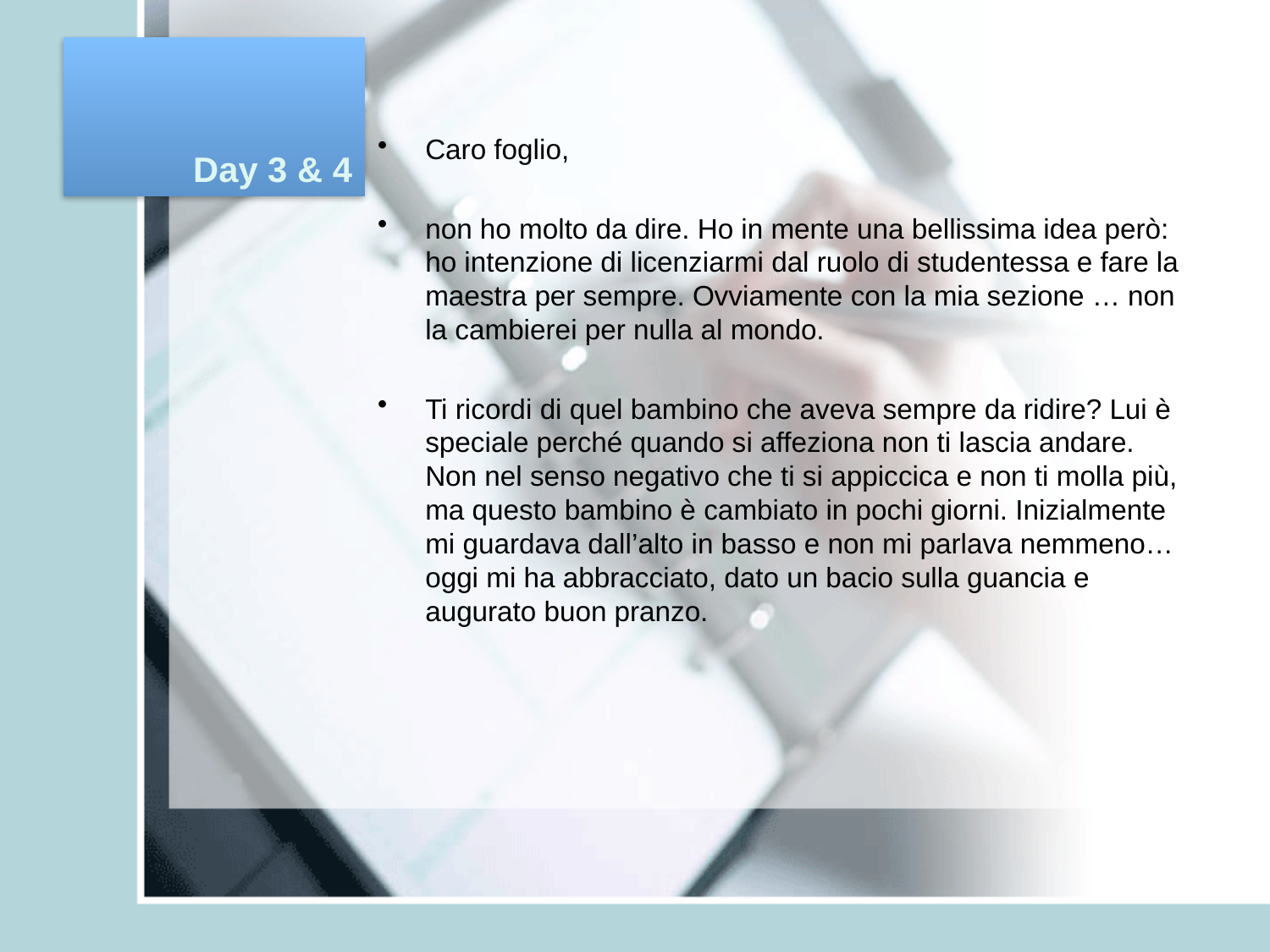

# Day 3 & 4

Caro foglio,

non ho molto da dire. Ho in mente una bellissima idea però: ho intenzione di licenziarmi dal ruolo di studentessa e fare la maestra per sempre. Ovviamente con la mia sezione … non la cambierei per nulla al mondo.

Ti ricordi di quel bambino che aveva sempre da ridire? Lui è speciale perché quando si affeziona non ti lascia andare. Non nel senso negativo che ti si appiccica e non ti molla più, ma questo bambino è cambiato in pochi giorni. Inizialmente mi guardava dall’alto in basso e non mi parlava nemmeno… oggi mi ha abbracciato, dato un bacio sulla guancia e augurato buon pranzo.